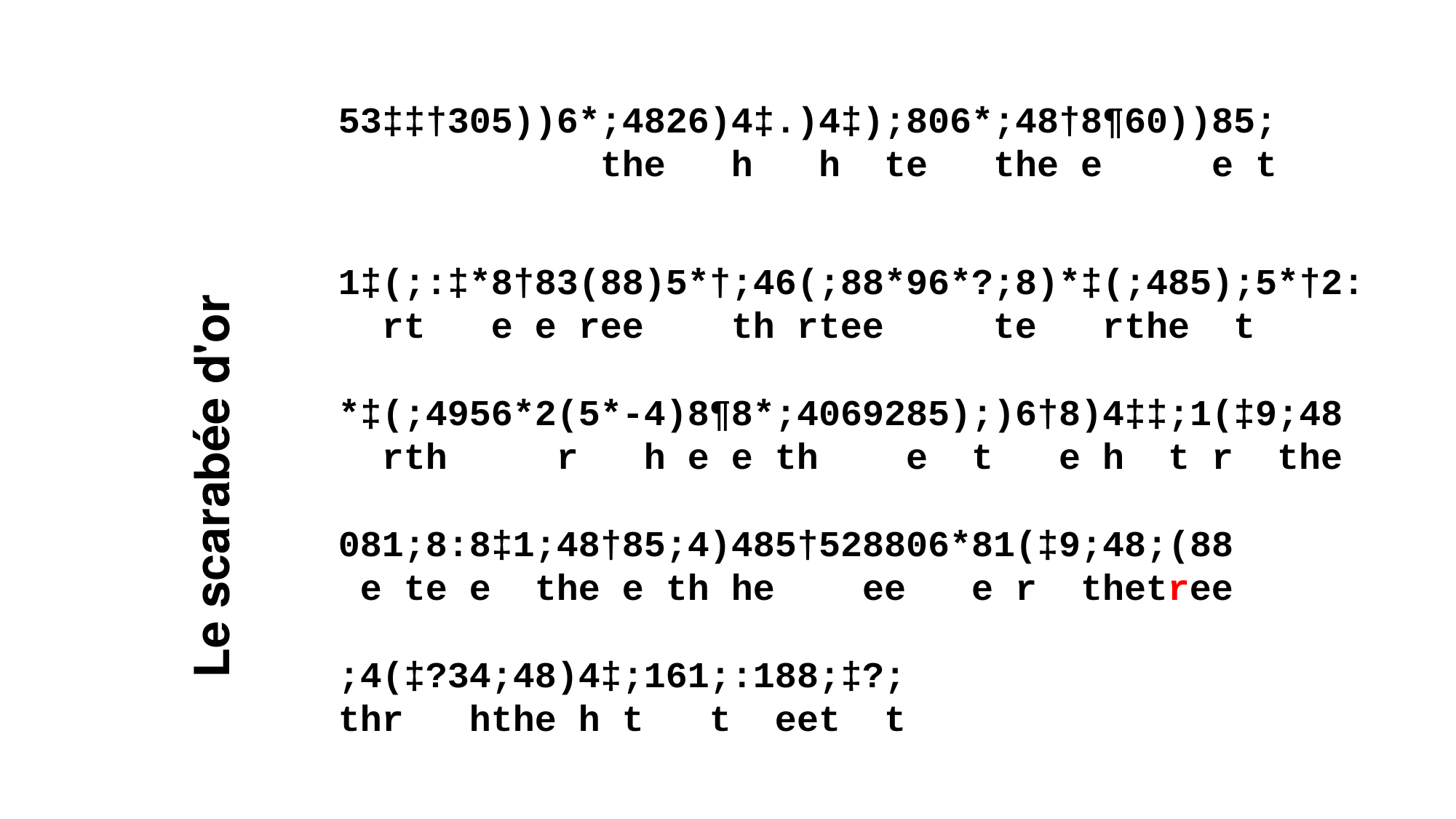

53‡‡†305))6*;4826)4‡.)4‡);806*;48†8¶60))85;
            the   h   h  te   the e     e t

1‡(;:‡*8†83(88)5*†;46(;88*96*?;8)*‡(;485);5*†2:
  rt   e e ree    th rtee     te   rthe  t

*‡(;4956*2(5*-4)8¶8*;4069285);)6†8)4‡‡;1(‡9;48
  rth     r   h e e th    e  t   e h  t r  the

081;8:8‡1;48†85;4)485†528806*81(‡9;48;(88
 e te e  the e th he    ee   e r  thetree

;4(‡?34;48)4‡;161;:188;‡?;
thr   hthe h t   t  eet  t
Le scarabée d'or